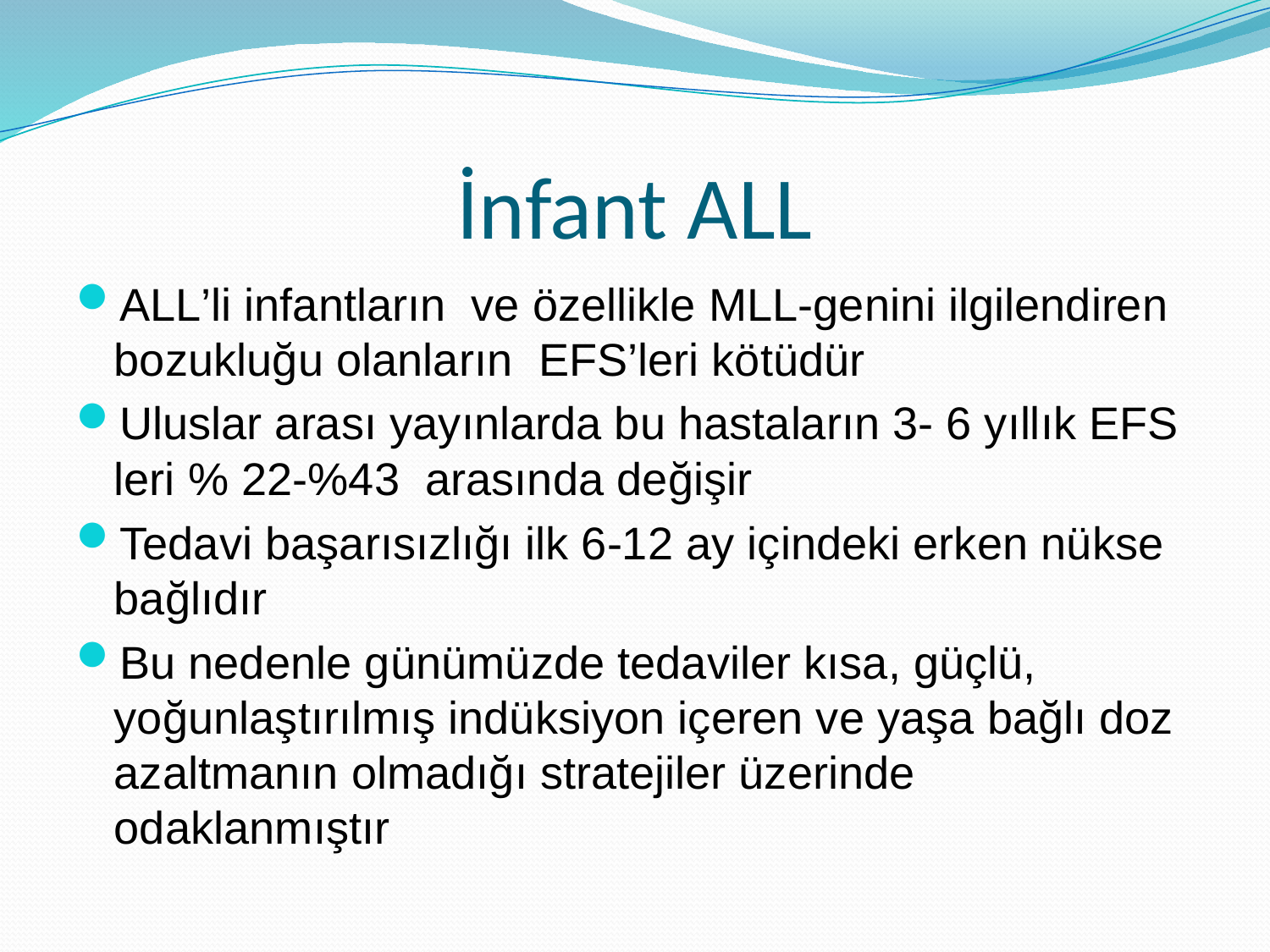

# İnfant ALL
ALL’li infantların  ve özellikle MLL-genini ilgilendiren bozukluğu olanların  EFS’leri kötüdür
Uluslar arası yayınlarda bu hastaların 3- 6 yıllık EFS leri % 22-%43  arasında değişir
Tedavi başarısızlığı ilk 6-12 ay içindeki erken nükse bağlıdır
Bu nedenle günümüzde tedaviler kısa, güçlü, yoğunlaştırılmış indüksiyon içeren ve yaşa bağlı doz azaltmanın olmadığı stratejiler üzerinde odaklanmıştır